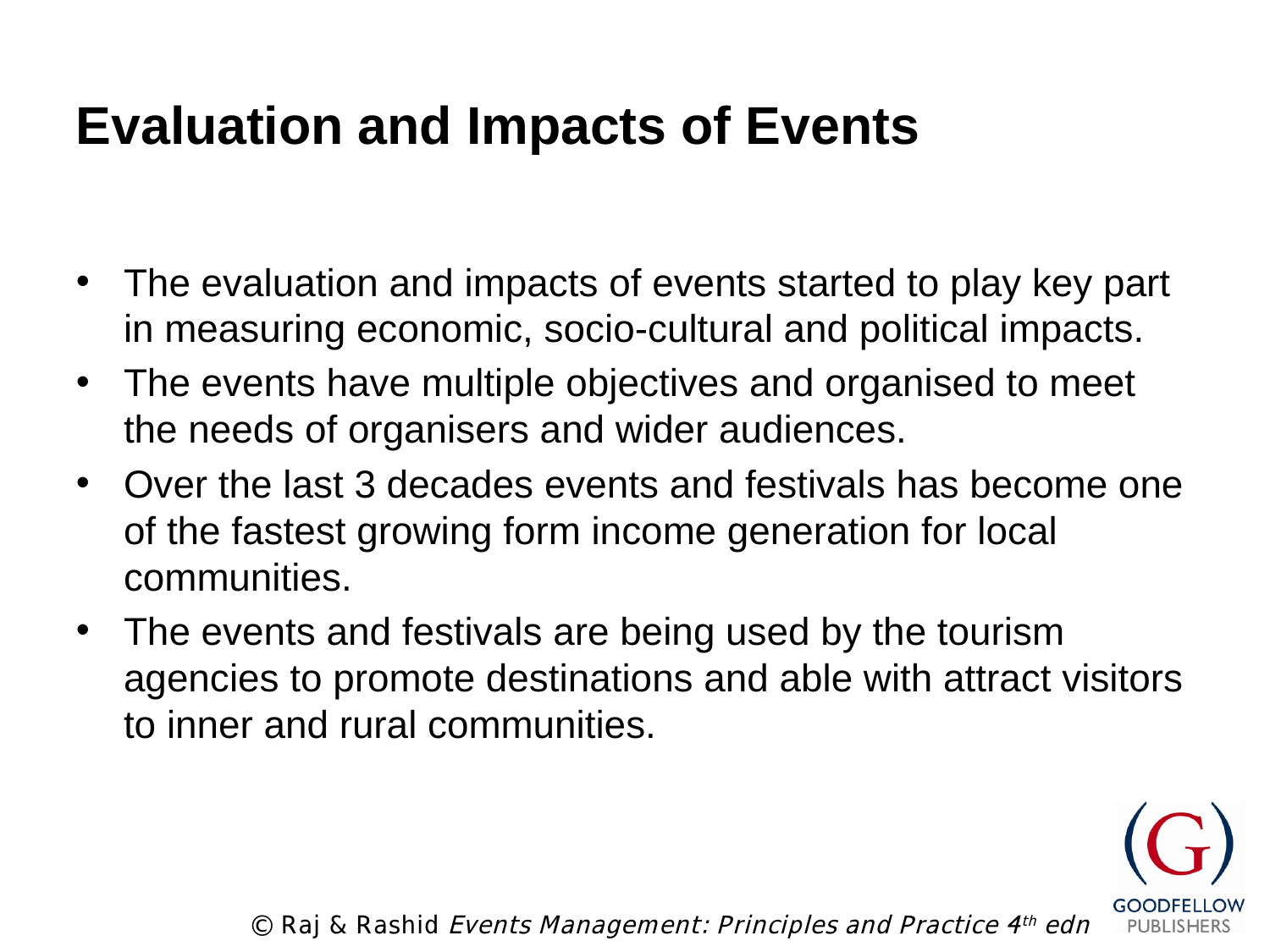

# Evaluation and Impacts of Events
The evaluation and impacts of events started to play key part in measuring economic, socio-cultural and political impacts.
The events have multiple objectives and organised to meet the needs of organisers and wider audiences.
Over the last 3 decades events and festivals has become one of the fastest growing form income generation for local communities.
The events and festivals are being used by the tourism agencies to promote destinations and able with attract visitors to inner and rural communities.